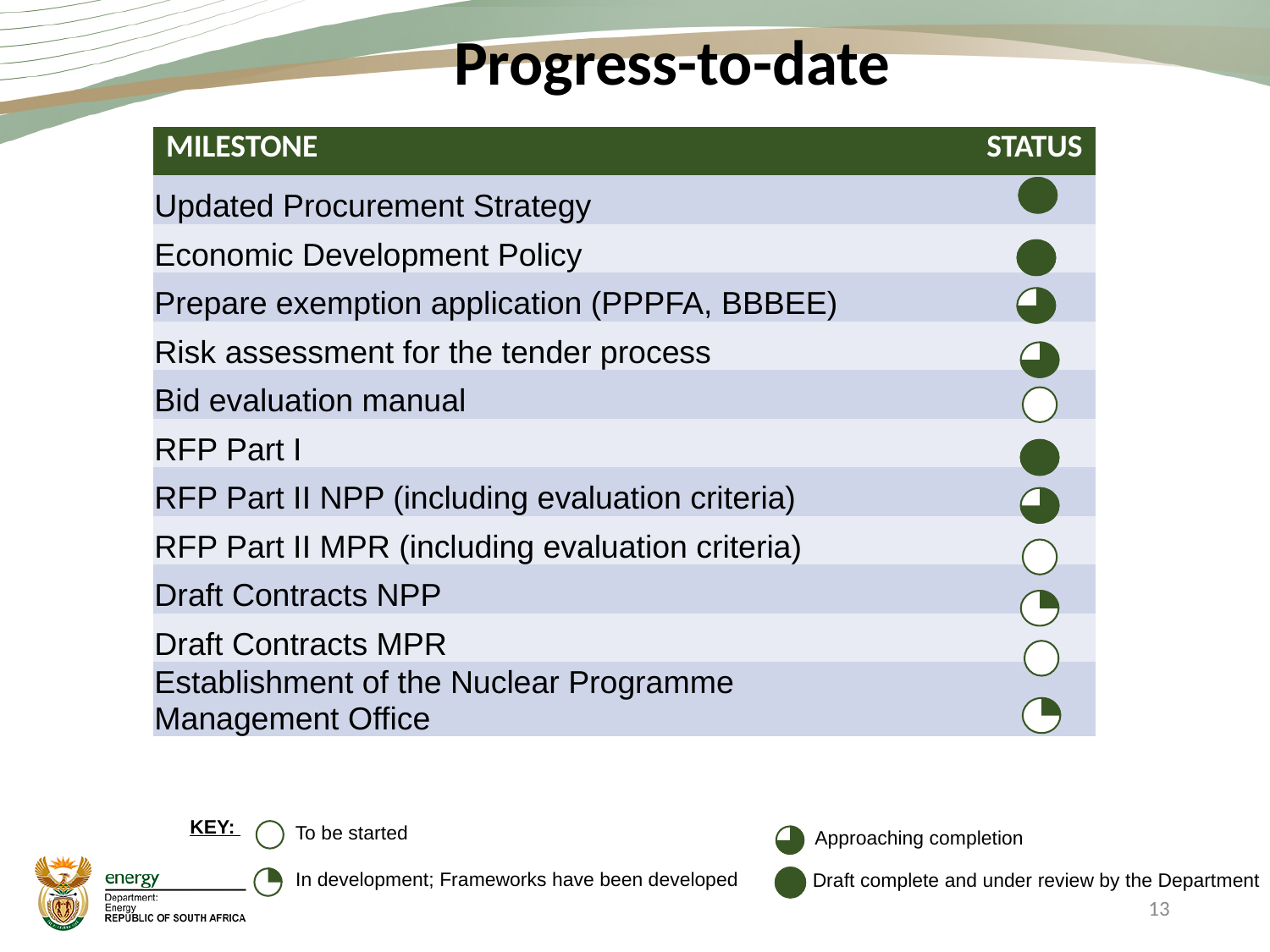

# Progress-to-date
| MILESTONE | STATUS |
| --- | --- |
| Updated Procurement Strategy |  |
| Economic Development Policy |  |
| Prepare exemption application (PPPFA, BBBEE) |  |
| Risk assessment for the tender process |  |
| Bid evaluation manual |  |
| RFP Part I |  |
| RFP Part II NPP (including evaluation criteria) |  |
| RFP Part II MPR (including evaluation criteria) |  |
| Draft Contracts NPP |  |
| Draft Contracts MPR |  |
| Establishment of the Nuclear Programme Management Office |  |

KEY:
To be started
Approaching completion

In development; Frameworks have been developed
Draft complete and under review by the Department
13